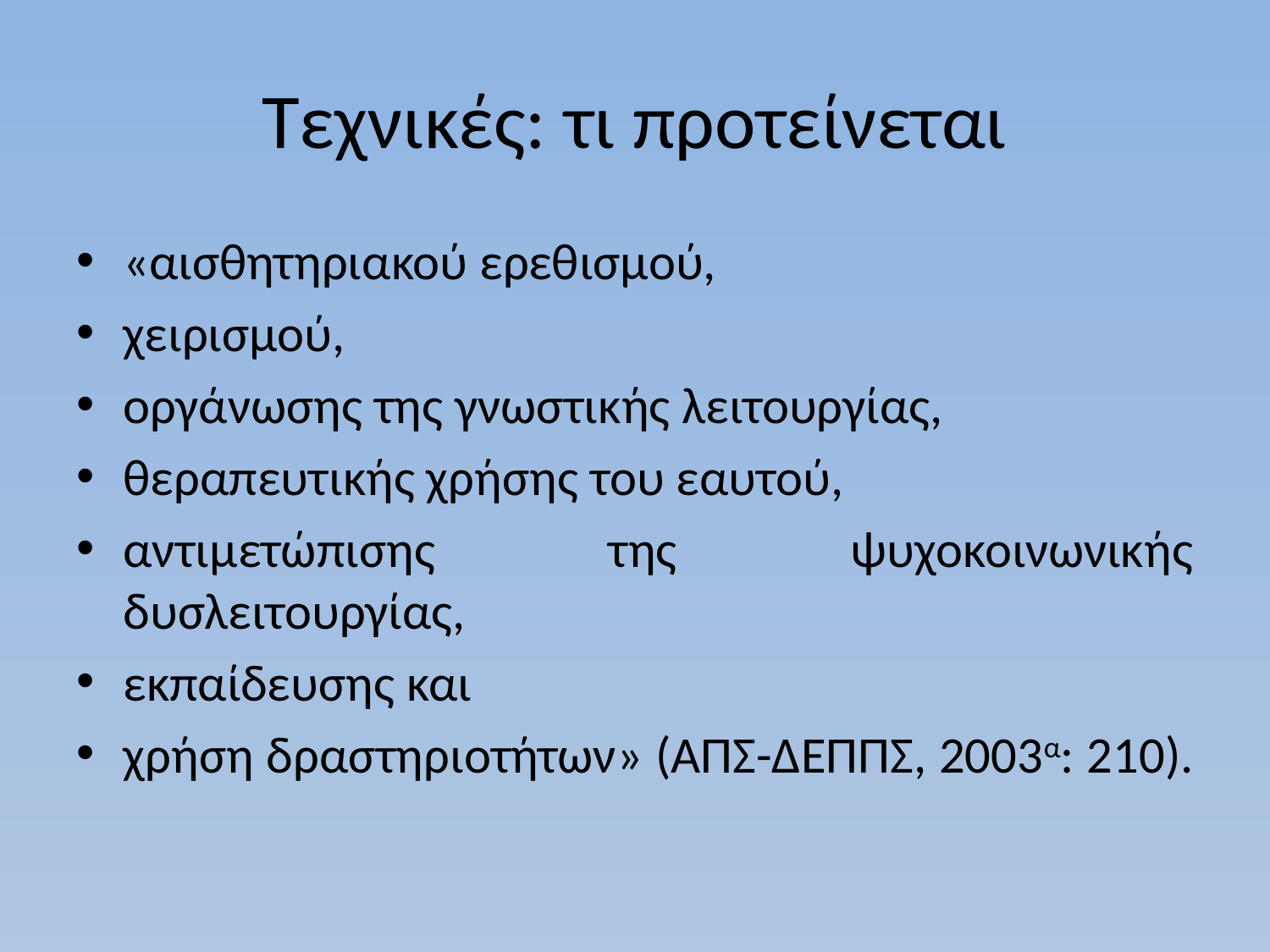

# Τεχνικές: τι προτείνεται
«αισθητηριακού ερεθισμού,
χειρισμού,
οργάνωσης της γνωστικής λειτουργίας,
θεραπευτικής χρήσης του εαυτού,
αντιμετώπισης της ψυχοκοινωνικής δυσλειτουργίας,
εκπαίδευσης και
χρήση δραστηριοτήτων» (ΑΠΣ-ΔΕΠΠΣ, 2003α: 210).